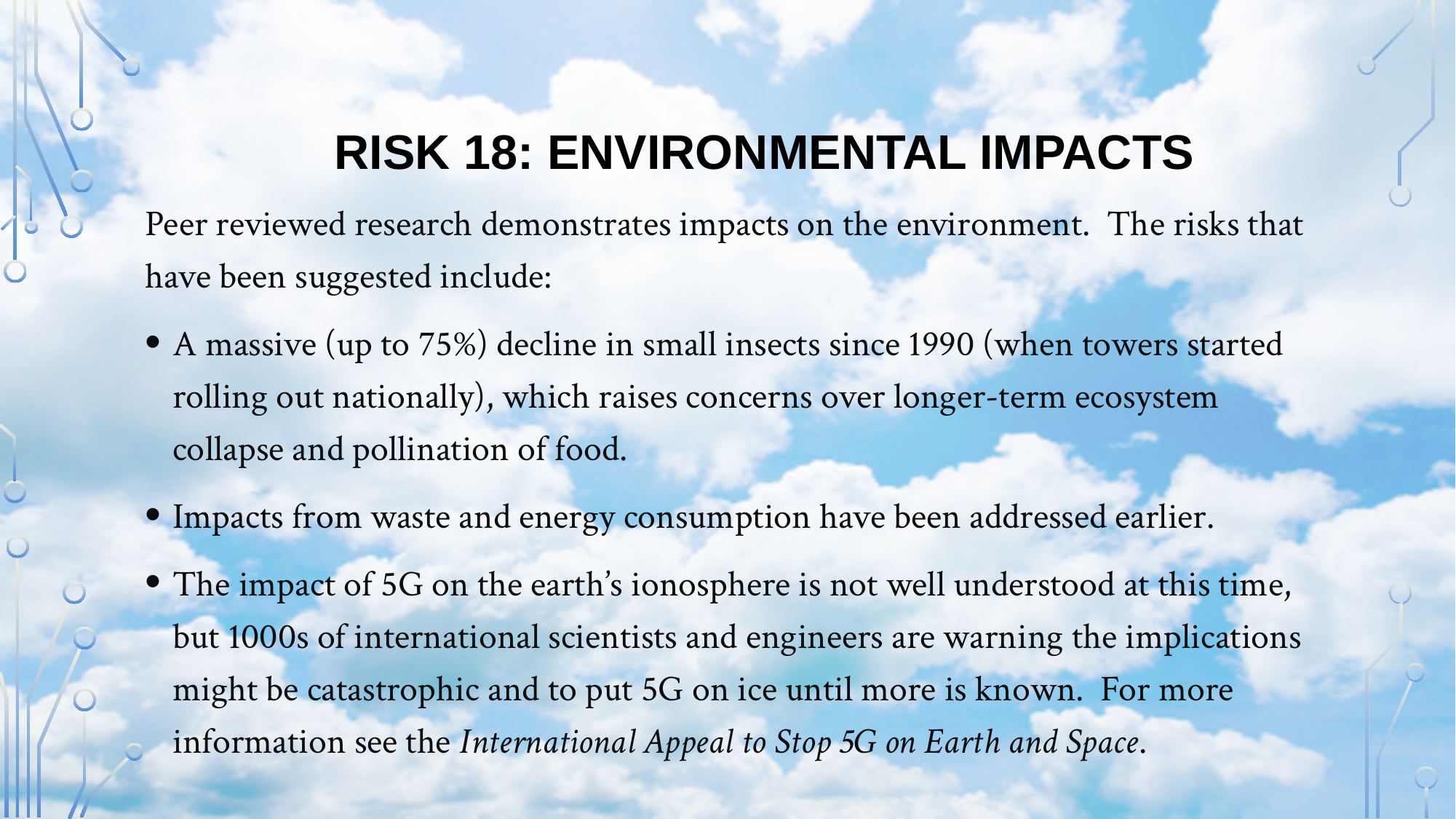

RISK 18: ENVIRONMENTAL IMPACTS

Peer reviewed research demonstrates impacts on the environment.  The risks that have been suggested include:
A massive (up to 75%) decline in small insects since 1990 (when towers started rolling out nationally), which raises concerns over longer-term ecosystem collapse and pollination of food.
Impacts from waste and energy consumption have been addressed earlier.
The impact of 5G on the earth’s ionosphere is not well understood at this time, but 1000s of international scientists and engineers are warning the implications might be catastrophic and to put 5G on ice until more is known.  For more information see the International Appeal to Stop 5G on Earth and Space.